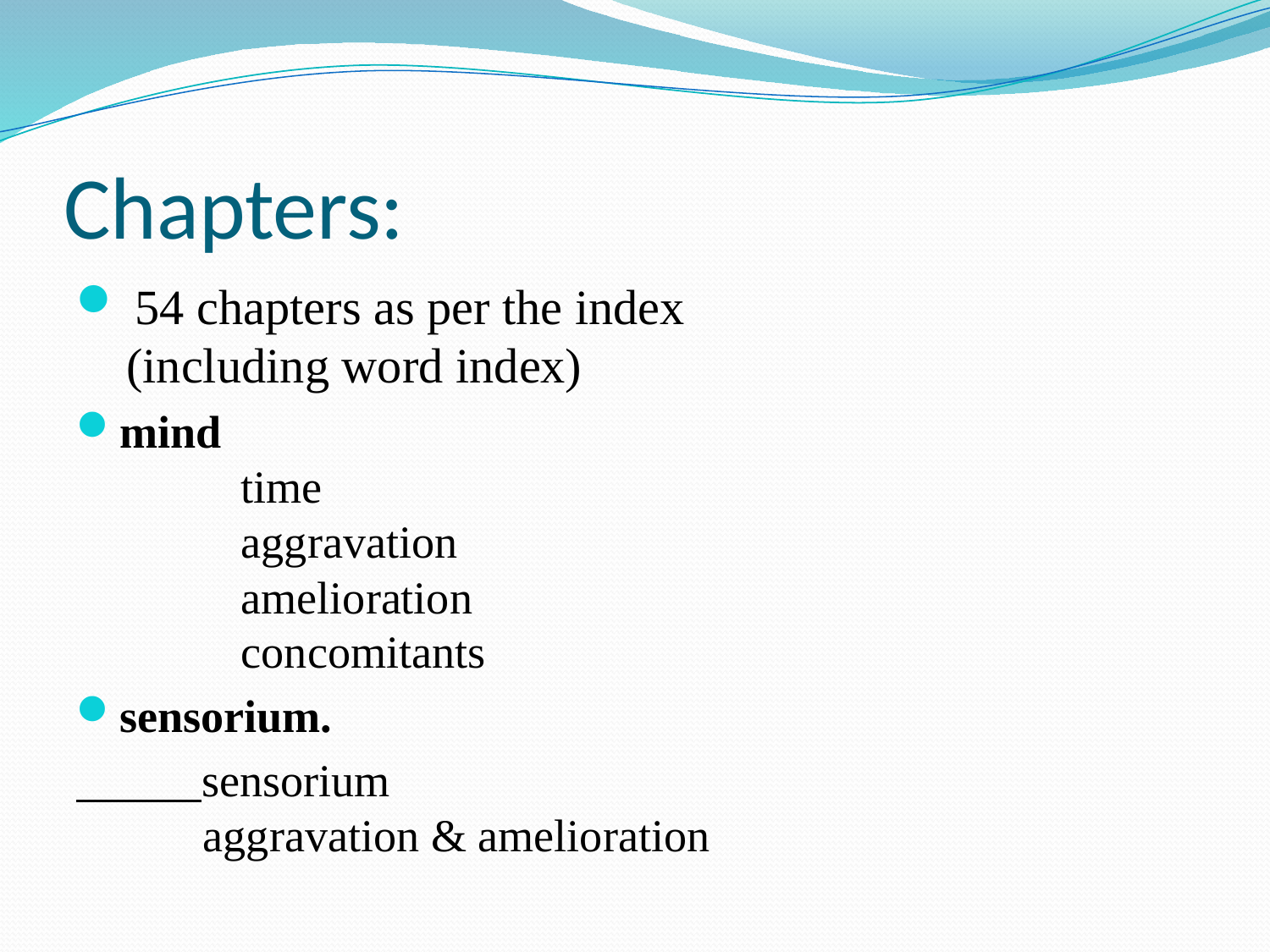

# Chapters:
 54 chapters as per the index
 (including word index)
mind
	time
	aggravation
	amelioration
	concomitants
sensorium.
           sensorium
	aggravation & amelioration